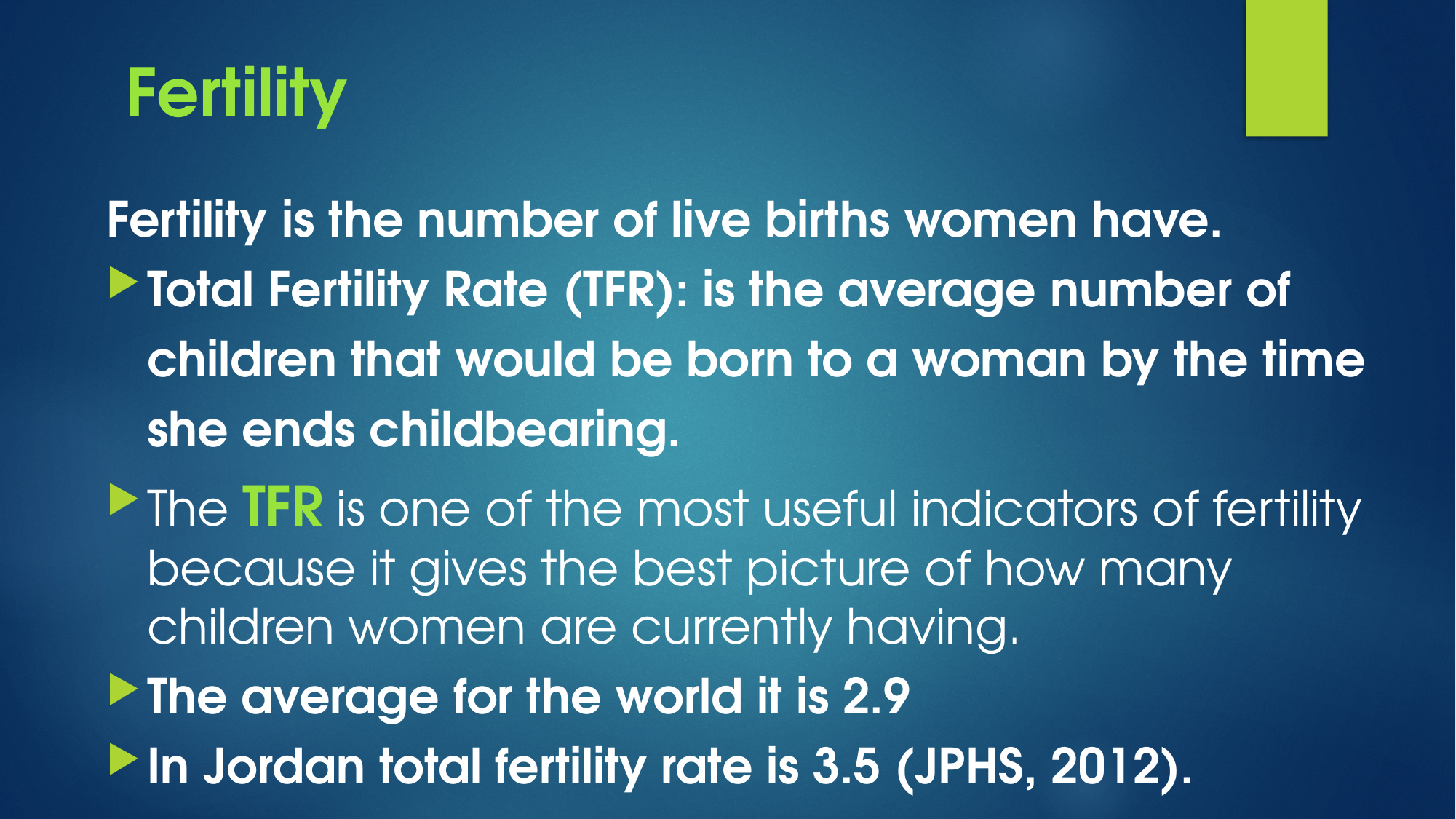

# Fertility
Fertility is the number of live births women have.
Total Fertility Rate (TFR): is the average number of children that would be born to a woman by the time she ends childbearing.
The TFR is one of the most useful indicators of fertility because it gives the best picture of how many children women are currently having.
The average for the world it is 2.9
In Jordan total fertility rate is 3.5 (JPHS, 2012).